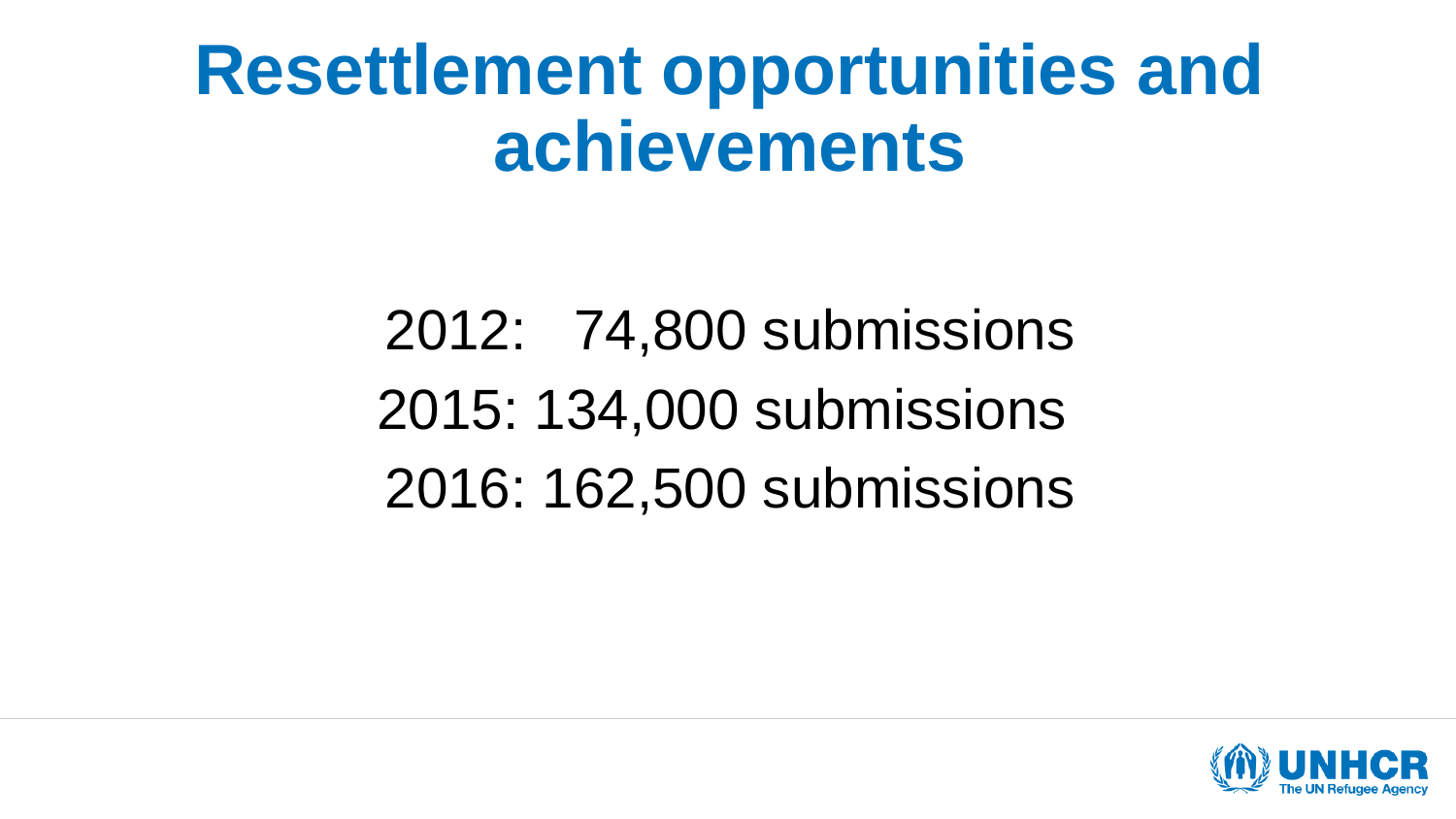

# Resettlement opportunities and achievements

2012:   74,800 submissions
2015: 134,000 submissions
2016: 162,500 submissions